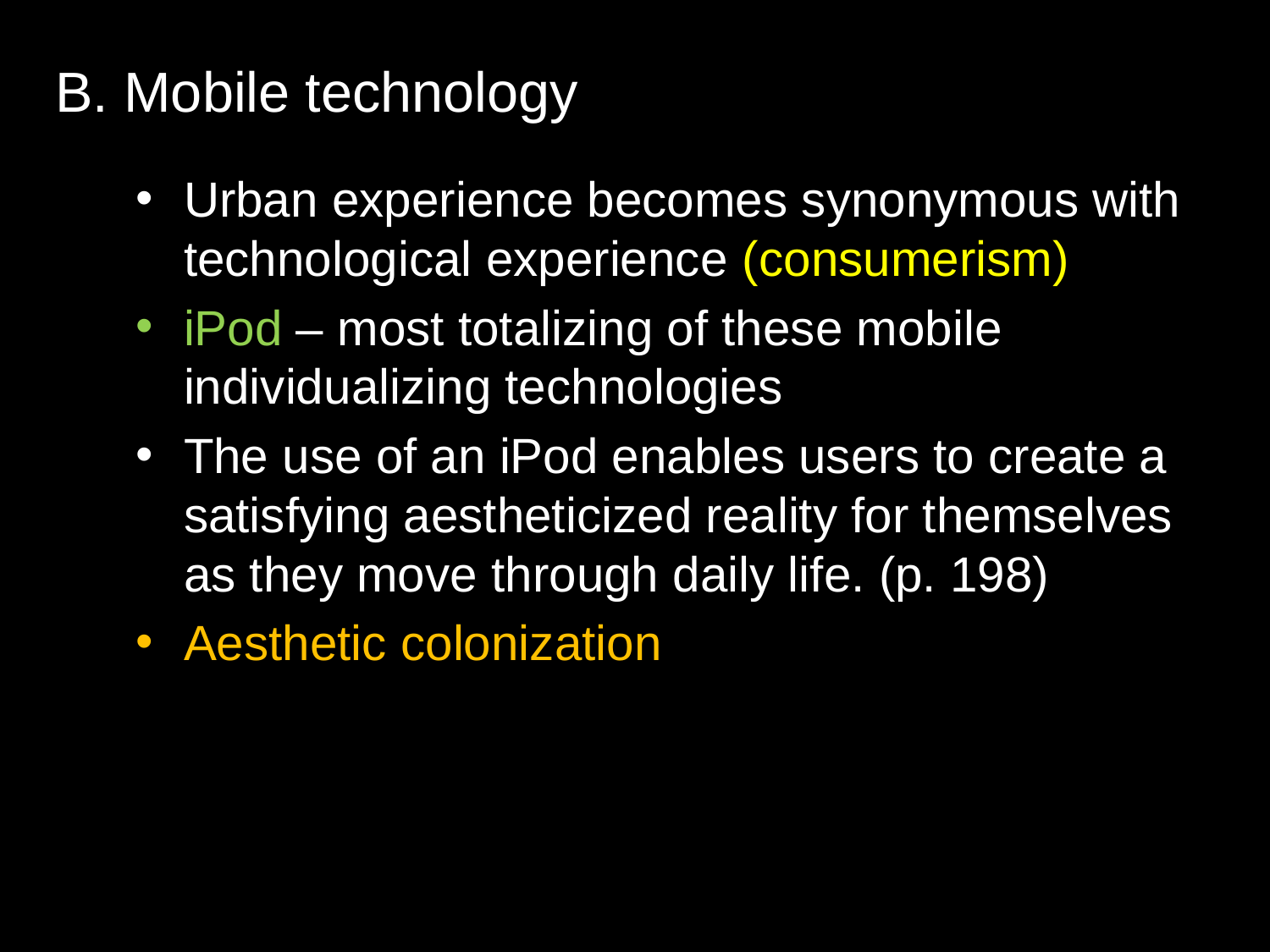

B. Mobile technology

Urban experience becomes synonymous with technological experience (consumerism)
iPod – most totalizing of these mobile individualizing technologies
The use of an iPod enables users to create a satisfying aestheticized reality for themselves as they move through daily life. (p. 198)
Aesthetic colonization